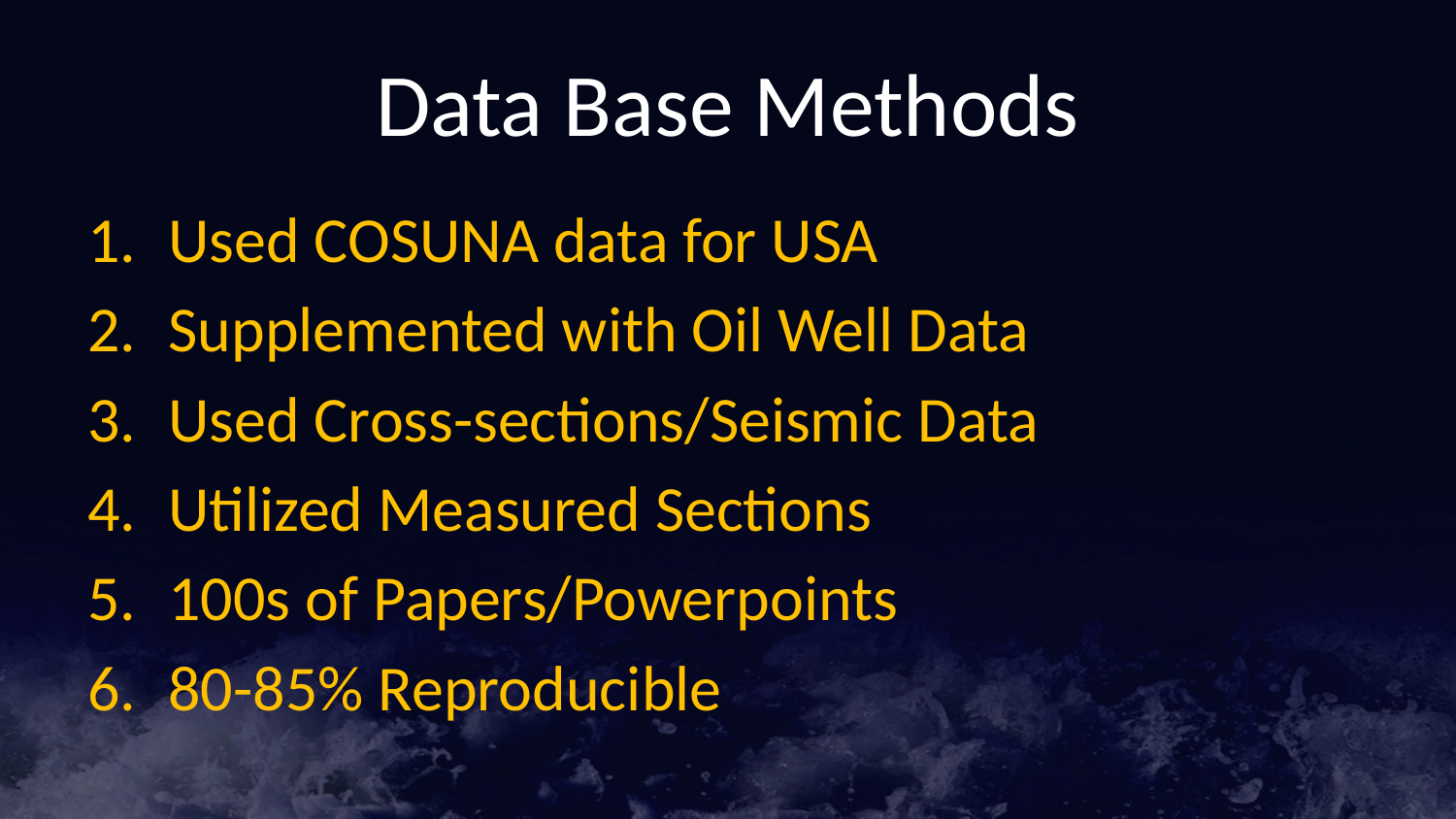

# Data Base Methods
Used COSUNA data for USA
Supplemented with Oil Well Data
Used Cross-sections/Seismic Data
Utilized Measured Sections
100s of Papers/Powerpoints
80-85% Reproducible